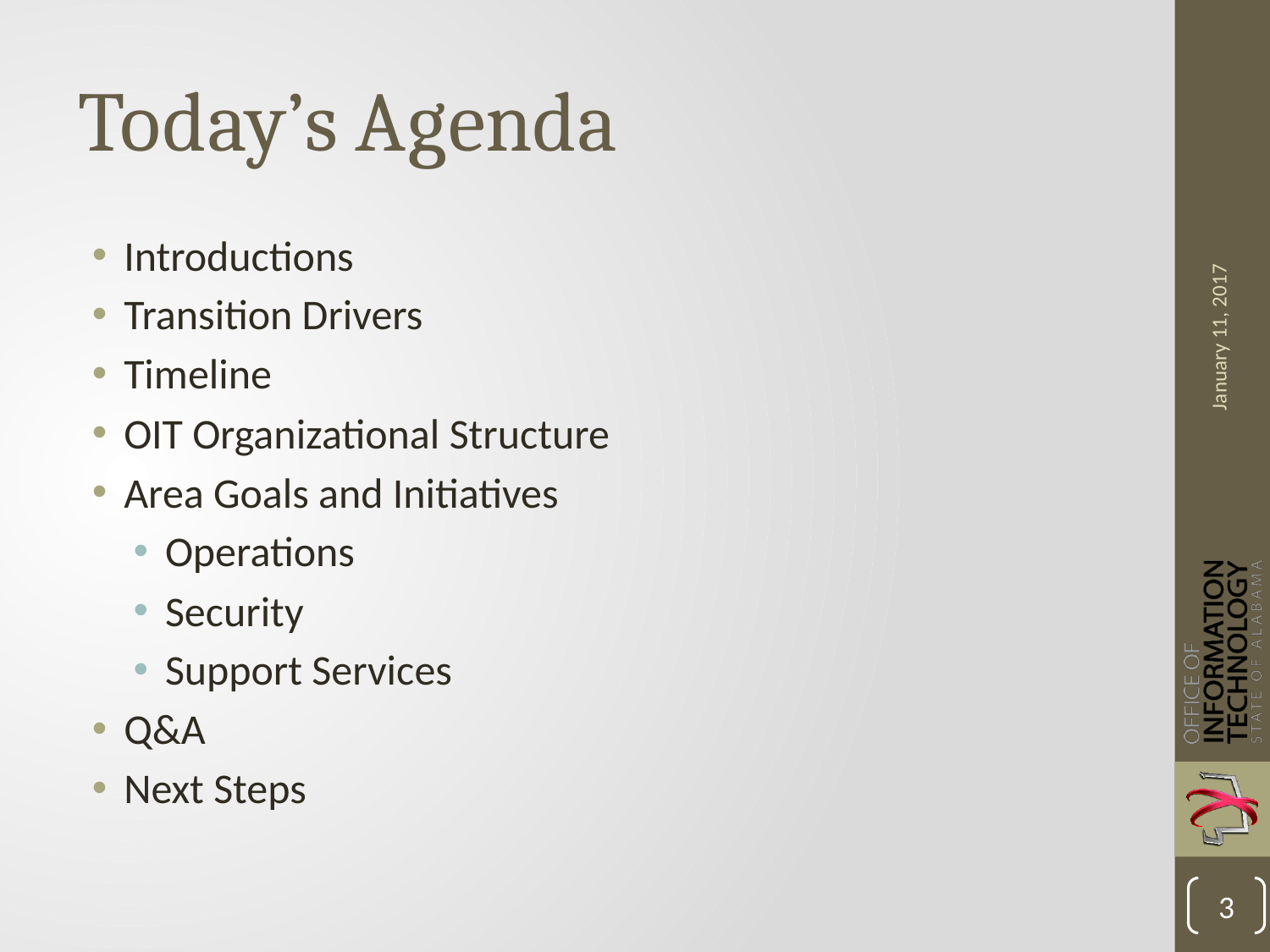

# Today’s Agenda
Introductions
Transition Drivers
Timeline
OIT Organizational Structure
Area Goals and Initiatives
Operations
Security
Support Services
Q&A
Next Steps
January 11, 2017
3